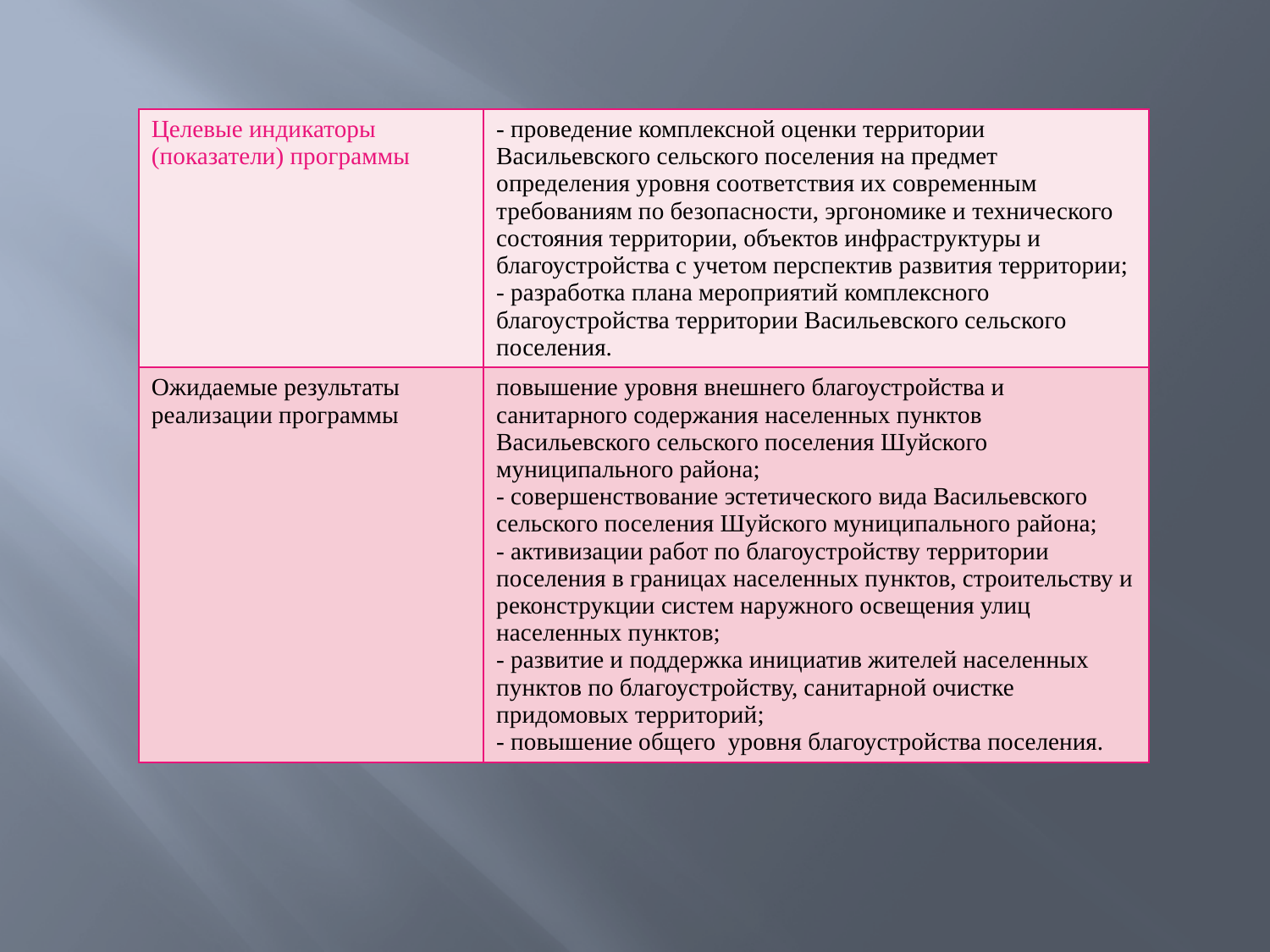

| Целевые индикаторы (показатели) программы | - проведение комплексной оценки территории Васильевского сельского поселения на предмет определения уровня соответствия их современным требованиям по безопасности, эргономике и технического состояния территории, объектов инфраструктуры и благоустройства с учетом перспектив развития территории; - разработка плана мероприятий комплексного благоустройства территории Васильевского сельского поселения. |
| --- | --- |
| Ожидаемые результаты реализации программы | повышение уровня внешнего благоустройства и санитарного содержания населенных пунктов Васильевского сельского поселения Шуйского муниципального района; - совершенствование эстетического вида Васильевского сельского поселения Шуйского муниципального района; - активизации работ по благоустройству территории поселения в границах населенных пунктов, строительству и реконструкции систем наружного освещения улиц населенных пунктов; - развитие и поддержка инициатив жителей населенных пунктов по благоустройству, санитарной очистке придомовых территорий; - повышение общего уровня благоустройства поселения. |